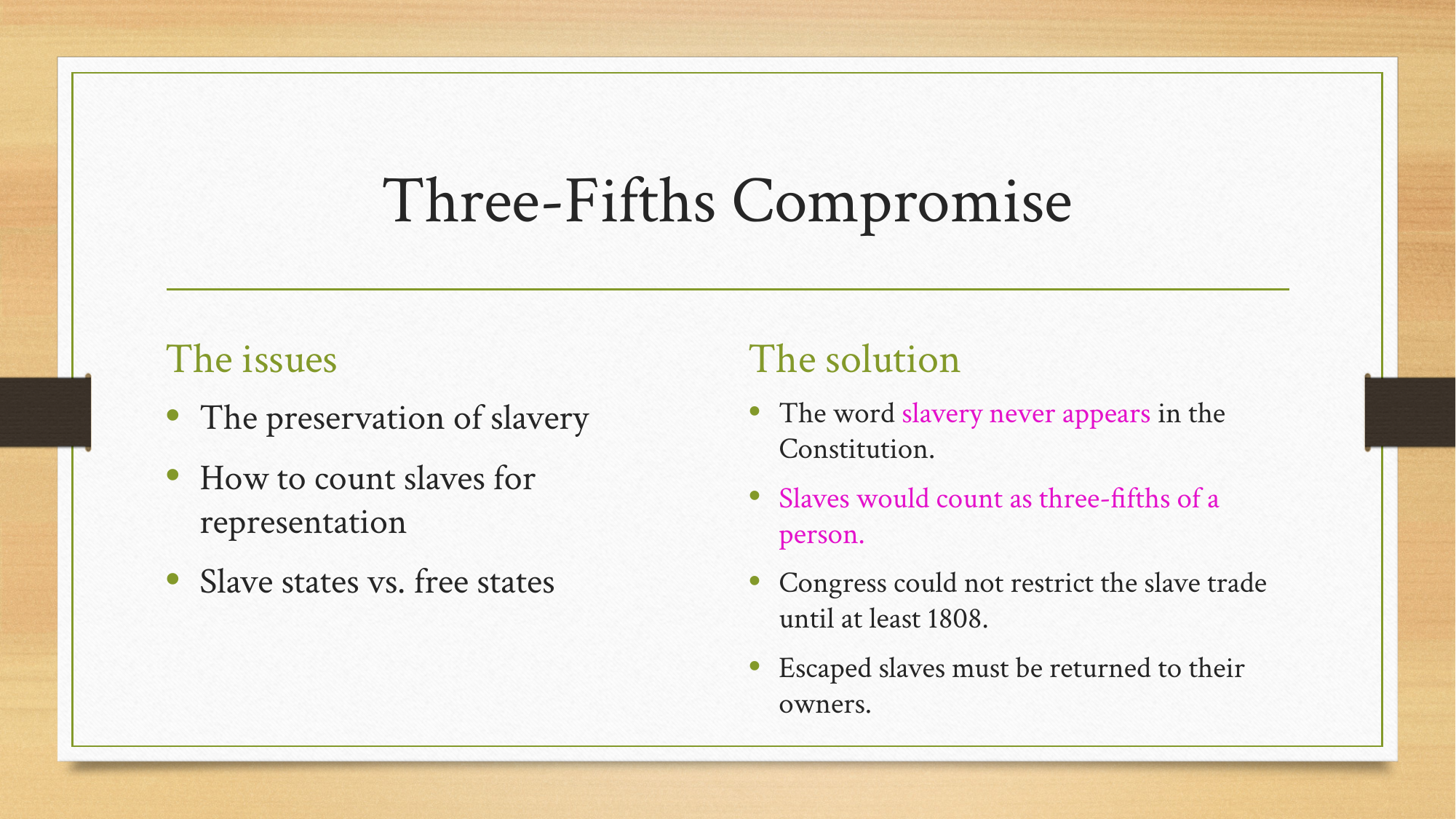

# Three-Fifths Compromise
The issues
The solution
The preservation of slavery
How to count slaves for representation
Slave states vs. free states
The word slavery never appears in the Constitution.
Slaves would count as three-fifths of a person.
Congress could not restrict the slave trade until at least 1808.
Escaped slaves must be returned to their owners.